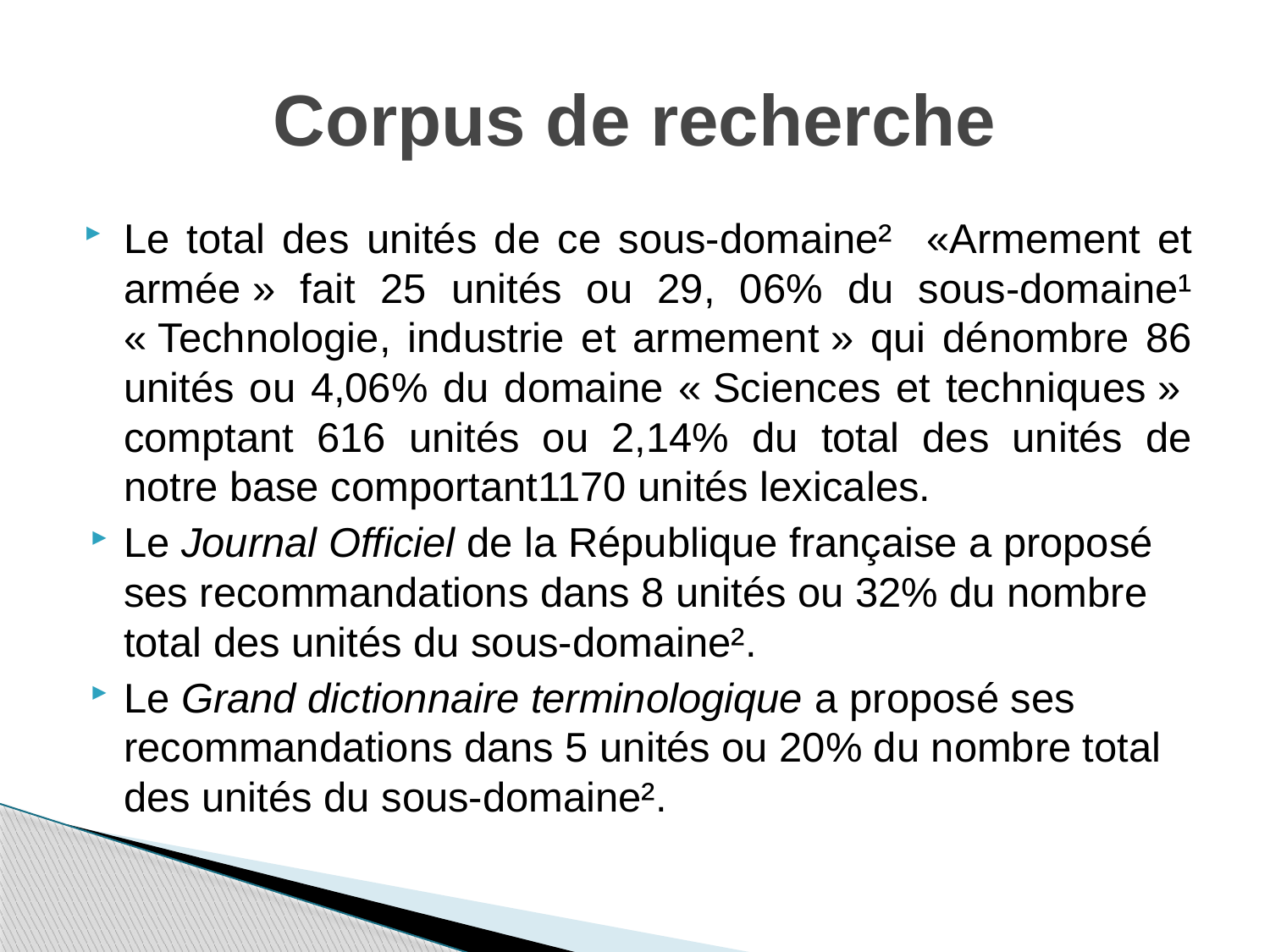

# Corpus de recherche
Le total des unités de ce sous-domaine²  «Armement et armée » fait 25 unités ou 29, 06% du sous-domaine¹ « Technologie, industrie et armement » qui dénombre 86 unités ou 4,06% du domaine « Sciences et techniques »  comptant 616 unités ou 2,14% du total des unités de notre base comportant1170 unités lexicales.
Le Journal Officiel de la République française a proposé ses recommandations dans 8 unités ou 32% du nombre total des unités du sous-domaine².
Le Grand dictionnaire terminologique a proposé ses recommandations dans 5 unités ou 20% du nombre total des unités du sous-domaine².